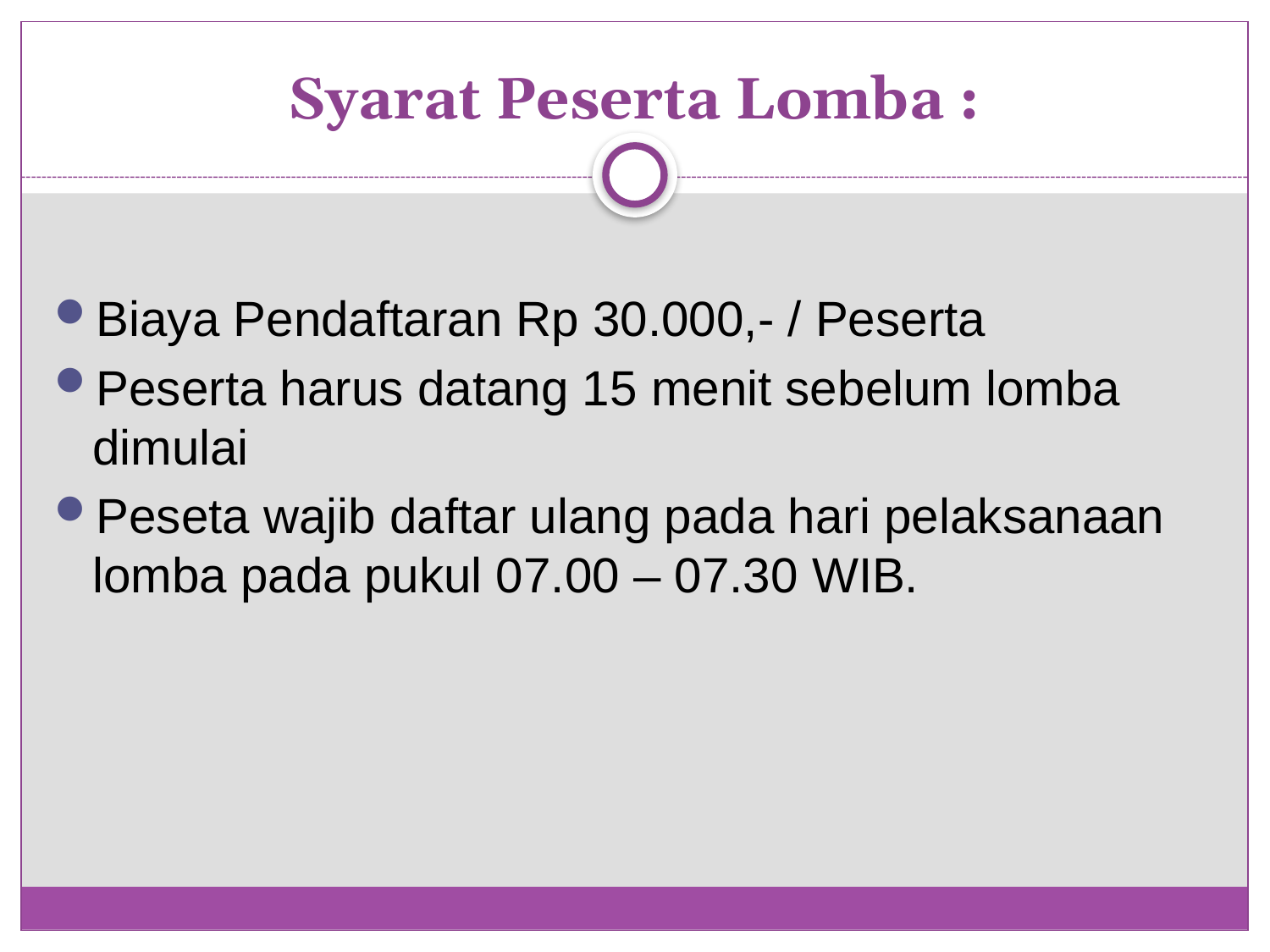

# Syarat Peserta Lomba :

Biaya Pendaftaran Rp 30.000,- / Peserta
Peserta harus datang 15 menit sebelum lomba dimulai
Peseta wajib daftar ulang pada hari pelaksanaan lomba pada pukul 07.00 – 07.30 WIB.